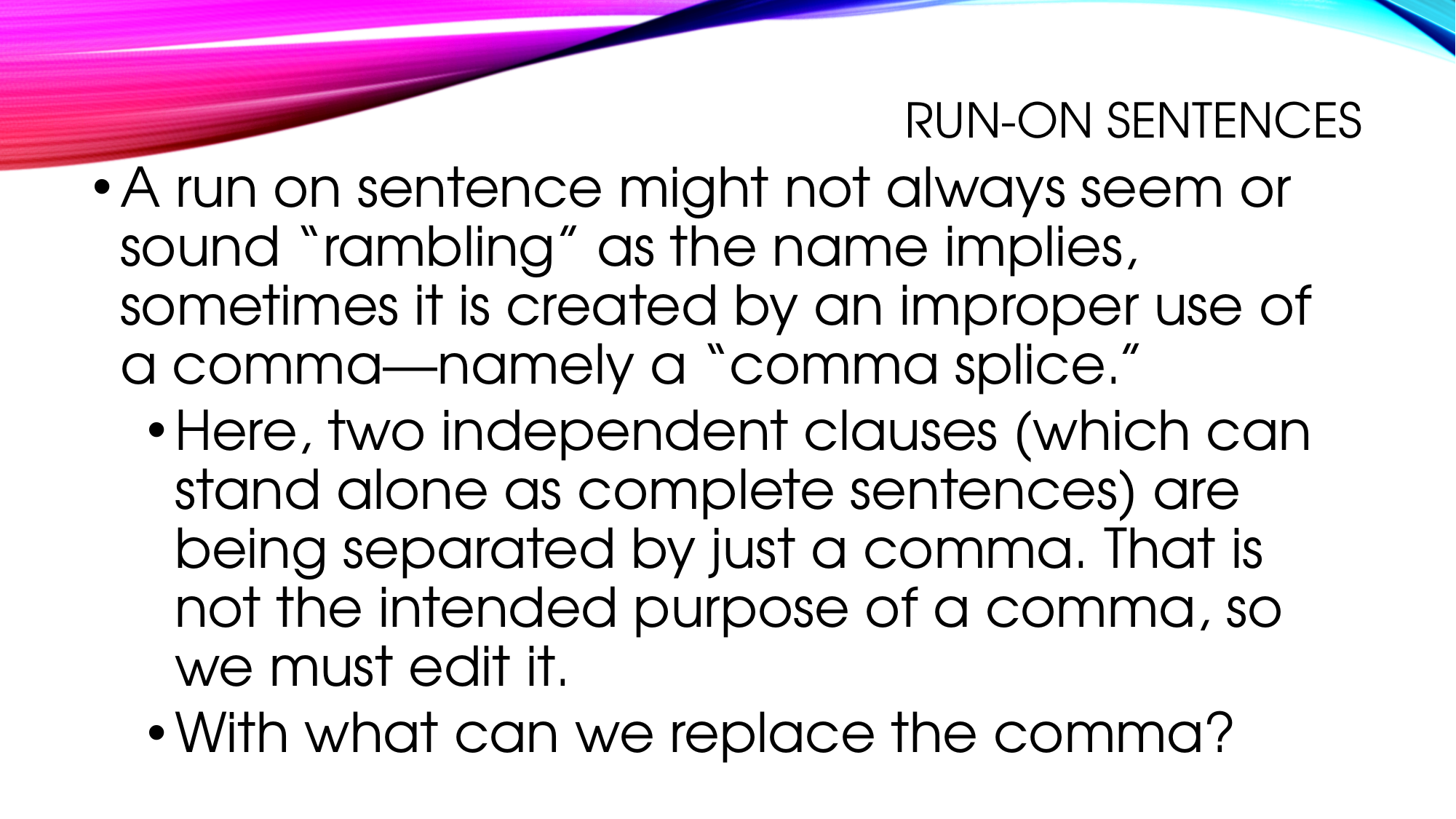

# Run-on sentences
A run on sentence might not always seem or sound “rambling” as the name implies, sometimes it is created by an improper use of a comma—namely a “comma splice.”
Here, two independent clauses (which can stand alone as complete sentences) are being separated by just a comma. That is not the intended purpose of a comma, so we must edit it.
With what can we replace the comma?